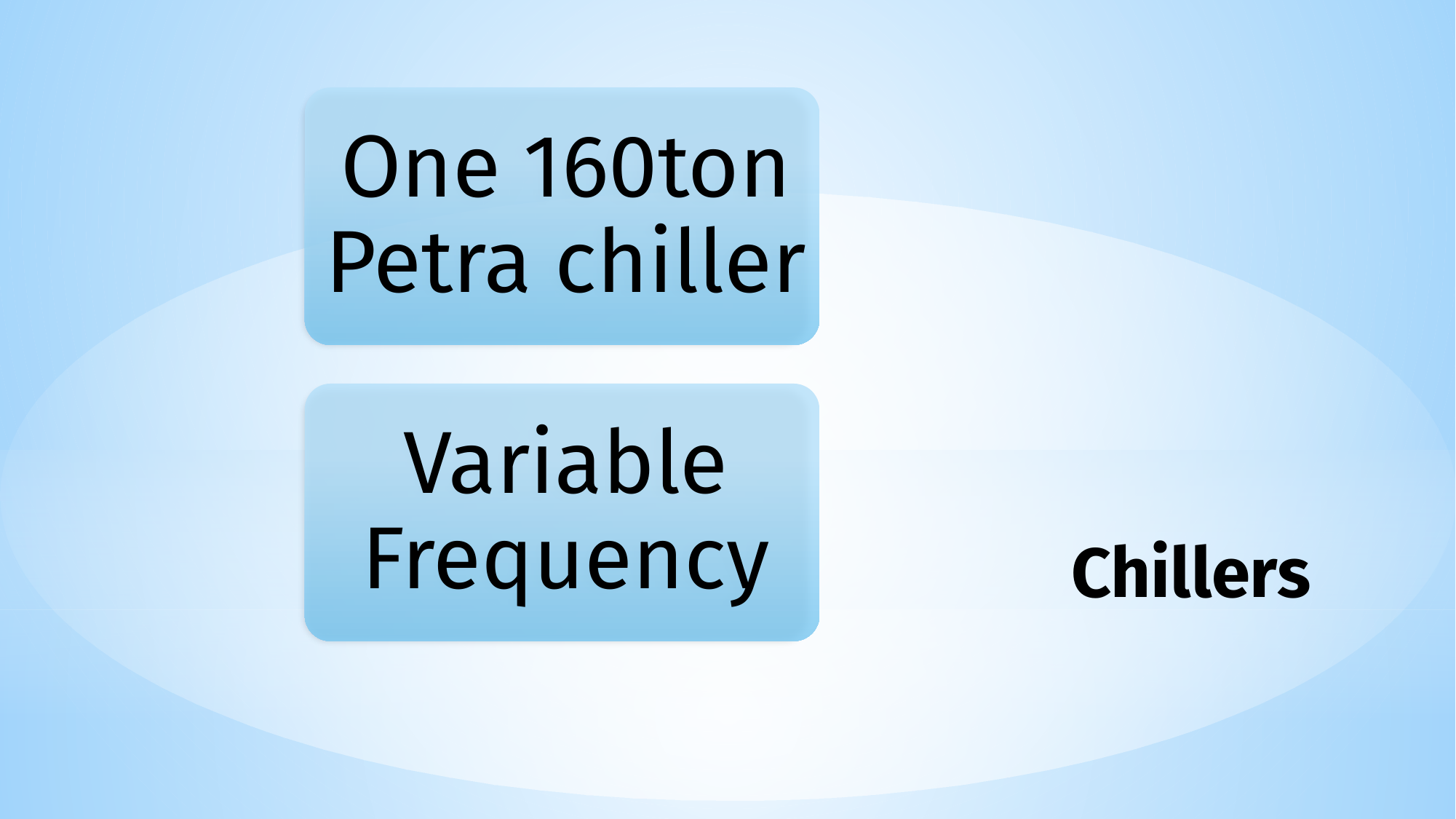

One 160ton Petra chiller
Variable Frequency
# Chillers